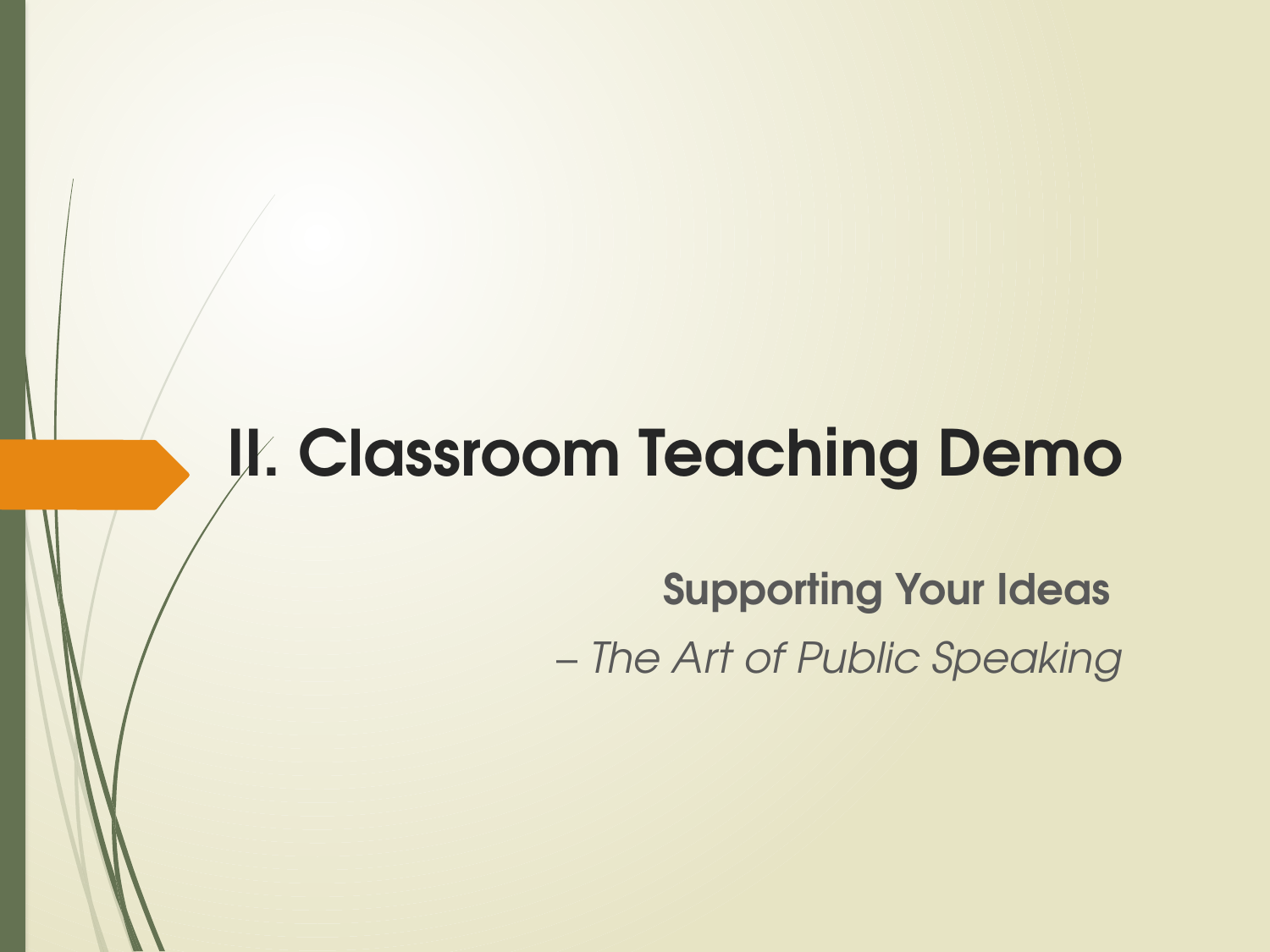

# II. Classroom Teaching Demo
Supporting Your Ideas
– The Art of Public Speaking